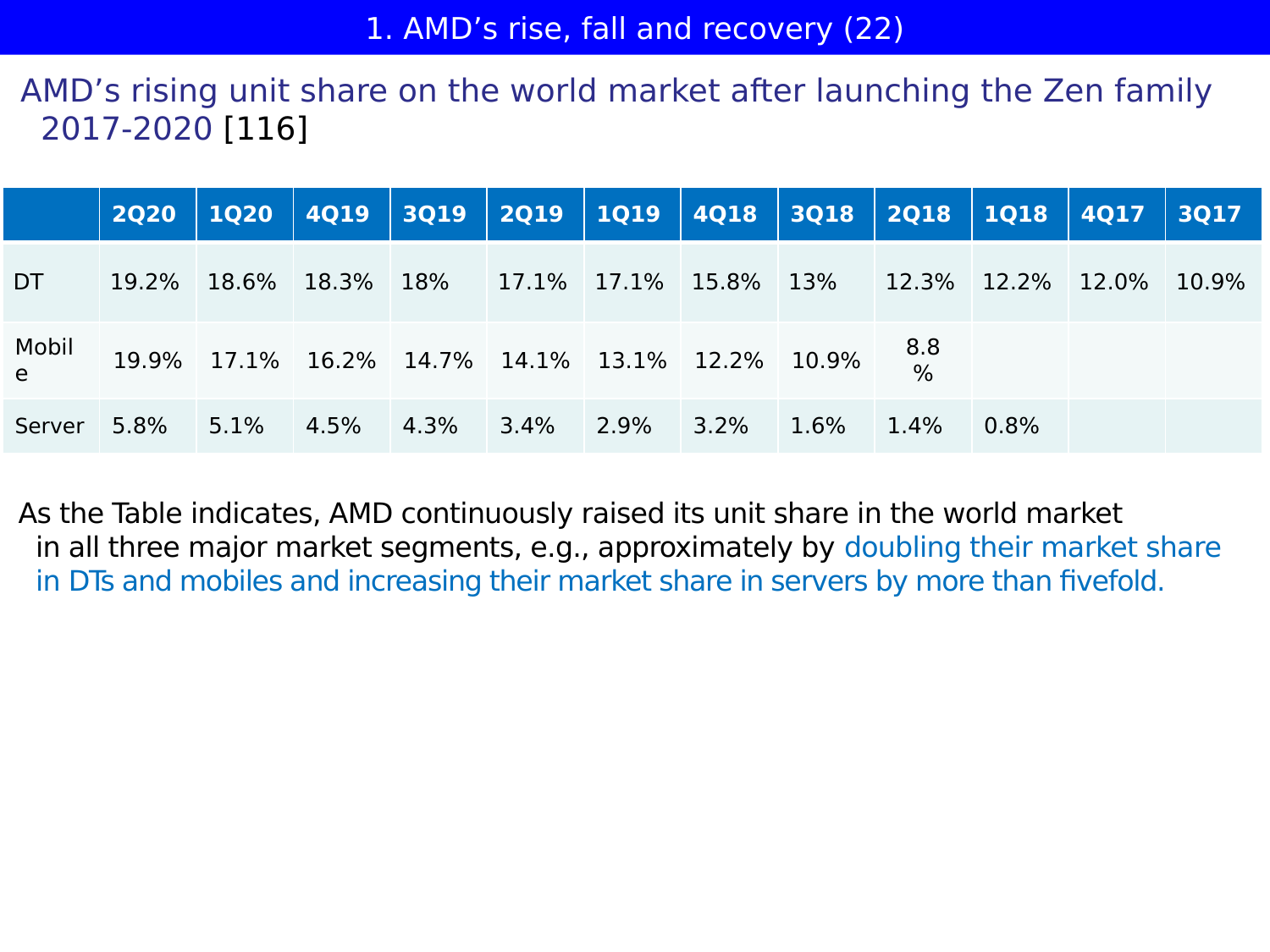

# 1. AMD’s rise, fall and recovery (22)
AMD’s rising unit share on the world market after launching the Zen family
  2017-2020 [116]
|  | 2Q20 | 1Q20 | 4Q19 | 3Q19 | 2Q19 | 1Q19 | 4Q18 | 3Q18 | 2Q18 | 1Q18 | 4Q17 | 3Q17 |
| --- | --- | --- | --- | --- | --- | --- | --- | --- | --- | --- | --- | --- |
| DT | 19.2% | 18.6% | 18.3% | 18% | 17.1% | 17.1% | 15.8% | 13% | 12.3% | 12.2% | 12.0% | 10.9% |
| Mobile | 19.9% | 17.1% | 16.2% | 14.7% | 14.1% | 13.1% | 12.2% | 10.9% | 8.8 % |  |  |  |
| Server | 5.8% | 5.1% | 4.5% | 4.3% | 3.4% | 2.9% | 3.2% | 1.6% | 1.4% | 0.8% |  |  |
As the Table indicates, AMD continuously raised its unit share in the world market
  in all three major market segments, e.g., approximately by doubling their market share
  in DTs and mobiles and increasing their market share in servers by more than fivefold.